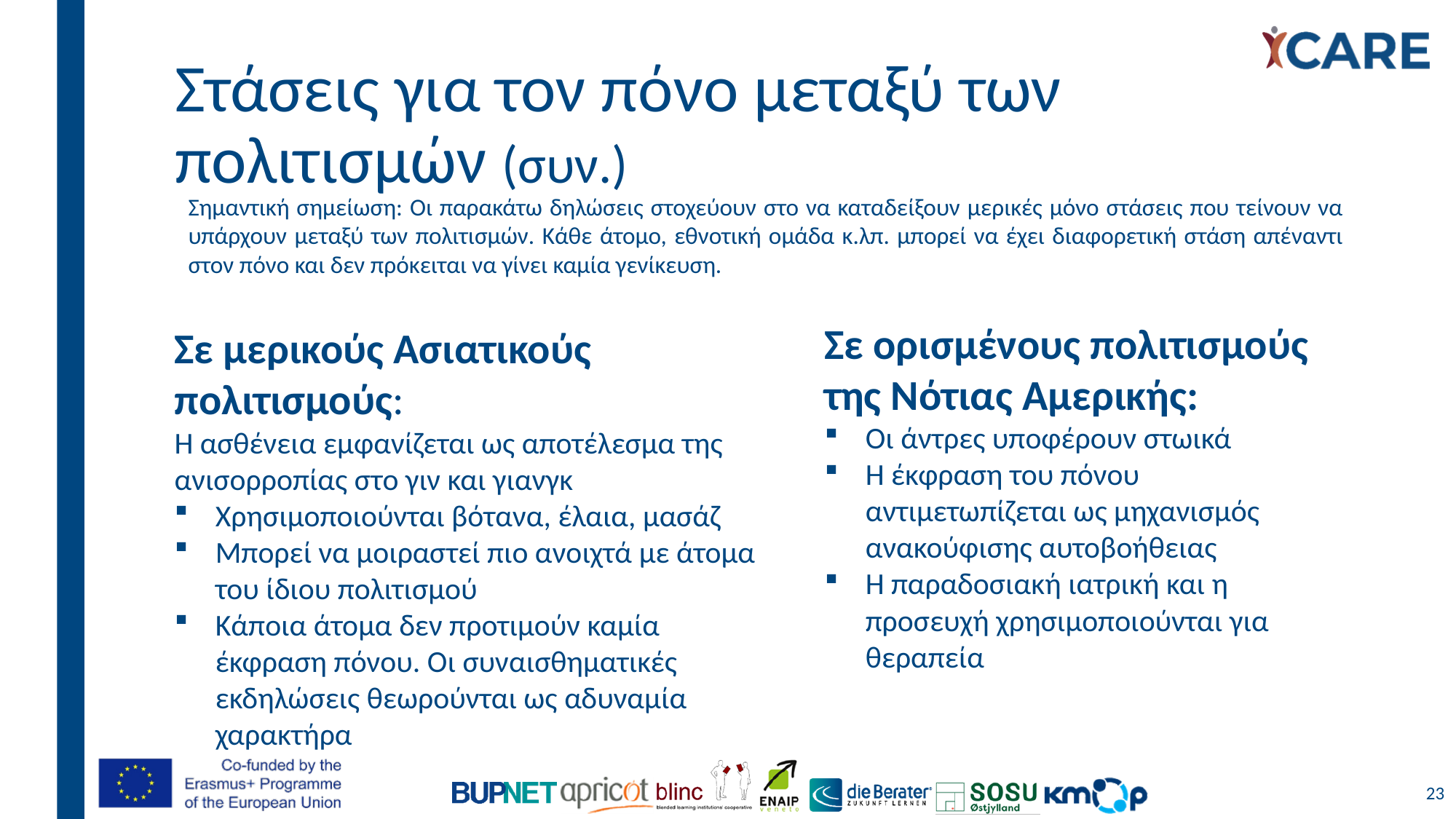

# Στάσεις για τον πόνο μεταξύ των πολιτισμών (συν.)
Σημαντική σημείωση: Οι παρακάτω δηλώσεις στοχεύουν στο να καταδείξουν μερικές μόνο στάσεις που τείνουν να υπάρχουν μεταξύ των πολιτισμών. Κάθε άτομο, εθνοτική ομάδα κ.λπ. μπορεί να έχει διαφορετική στάση απέναντι στον πόνο και δεν πρόκειται να γίνει καμία γενίκευση.
Σε ορισμένους πολιτισμούς της Νότιας Αμερικής:
Οι άντρες υποφέρουν στωικά
Η έκφραση του πόνου αντιμετωπίζεται ως μηχανισμός ανακούφισης αυτοβοήθειας
Η παραδοσιακή ιατρική και η προσευχή χρησιμοποιούνται για θεραπεία
Σε μερικούς Ασιατικούς πολιτισμούς:
Η ασθένεια εμφανίζεται ως αποτέλεσμα της ανισορροπίας στο γιν και γιανγκ
Χρησιμοποιούνται βότανα, έλαια, μασάζ
Μπορεί να μοιραστεί πιο ανοιχτά με άτομα του ίδιου πολιτισμού
Κάποια άτομα δεν προτιμούν καμία έκφραση πόνου. Οι συναισθηματικές εκδηλώσεις θεωρούνται ως αδυναμία χαρακτήρα

23